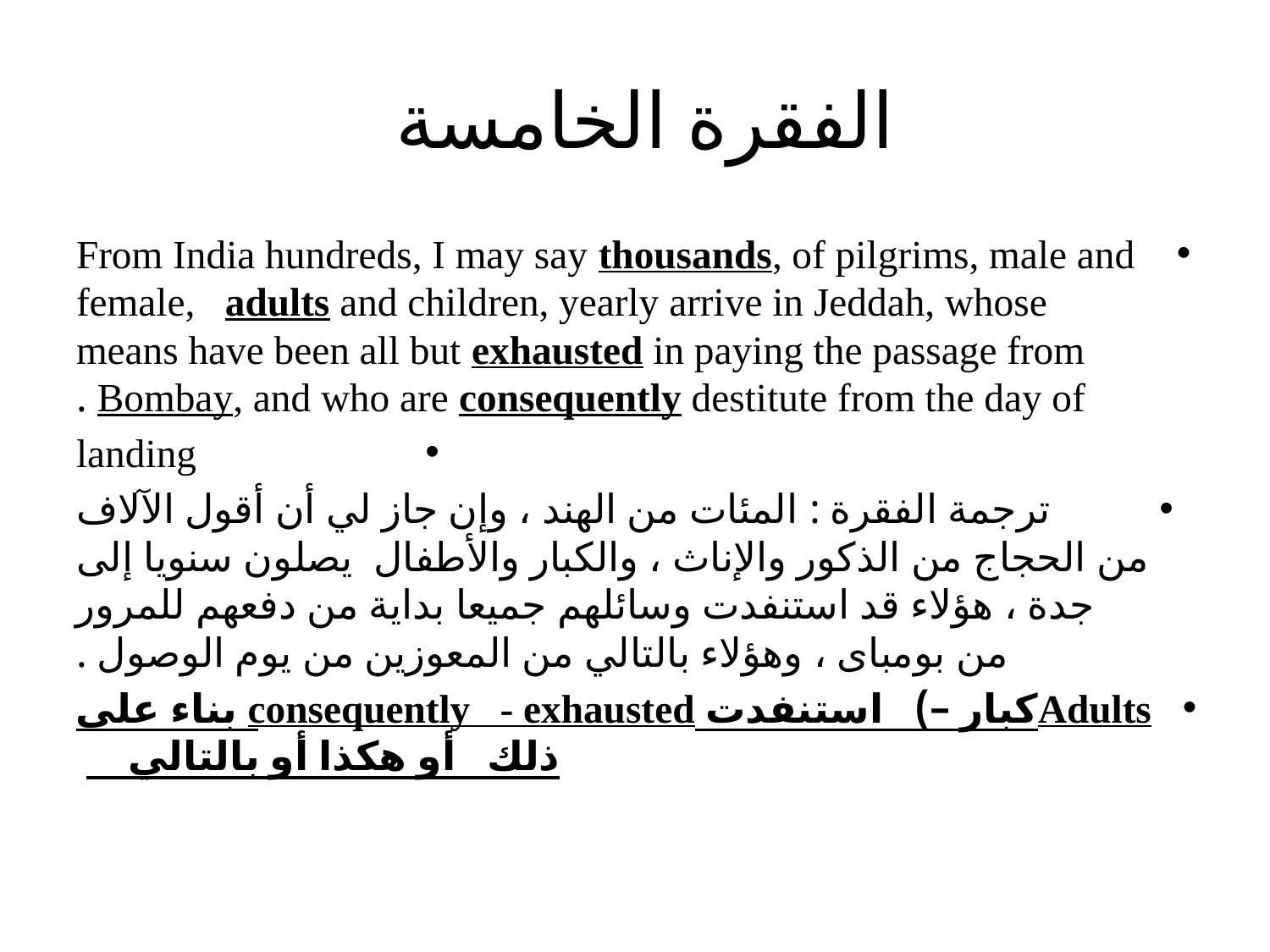

# الفقرة الخامسة
From India hundreds, I may say thousands, of pilgrims, male and female,   adults and children, yearly arrive in Jeddah, whose means have been all but exhausted in paying the passage from Bombay, and who are consequently destitute from the day of .
 landing
      ترجمة الفقرة : المئات من الهند ، وإن جاز لي أن أقول الآلاف من الحجاج من الذكور والإناث ، والكبار والأطفال  يصلون سنويا إلى جدة ، هؤلاء قد استنفدت وسائلهم جميعا بداية من دفعهم للمرور من بومباى ، وهؤلاء بالتالي من المعوزين من يوم الوصول .
Adultsكبار –)   استنفدت consequently   - exhausted بناء على ذلك   أو هكذا أو بالتالي